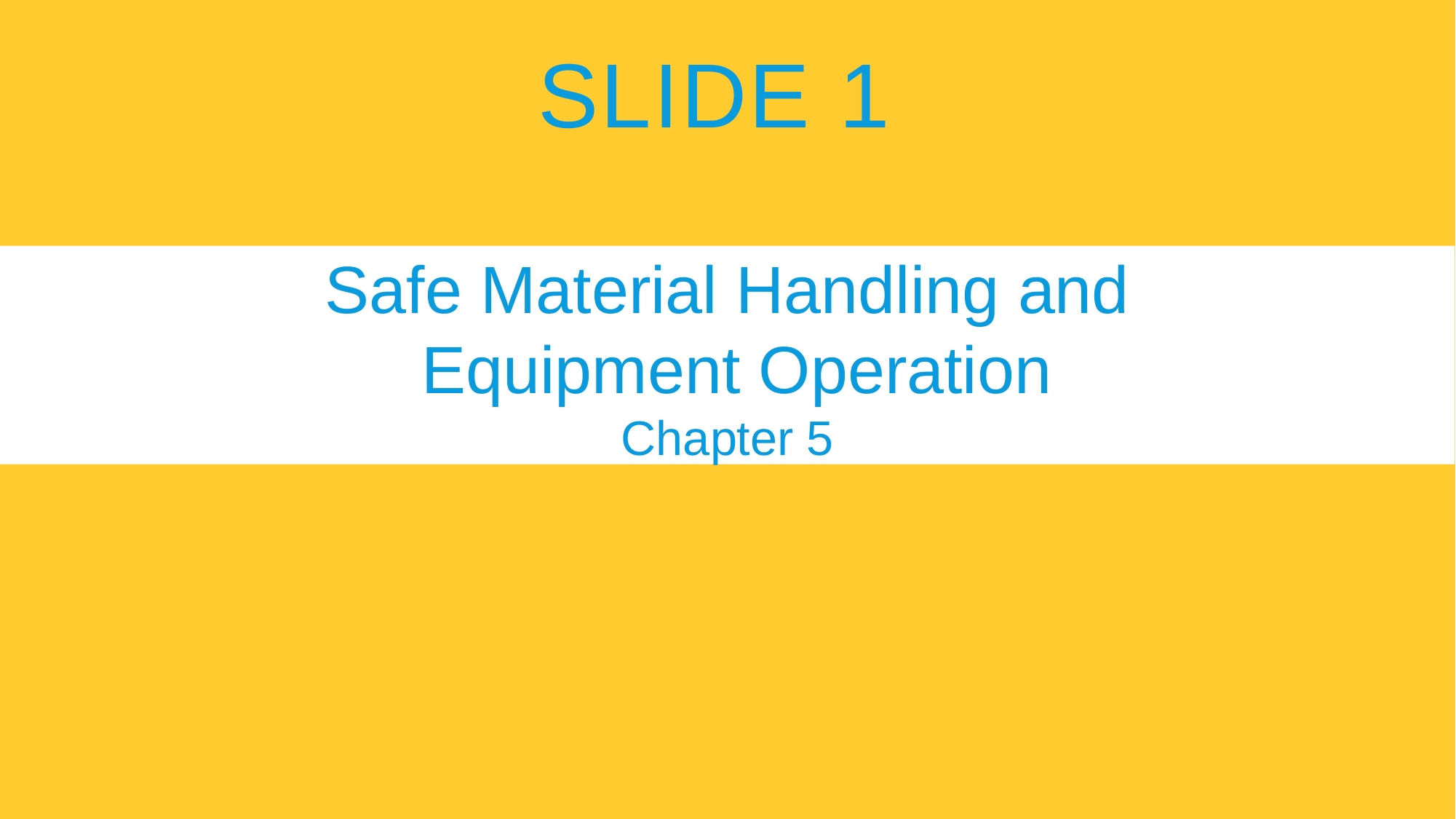

# Slide 1
Safe Material Handling and
 Equipment Operation
Chapter 5